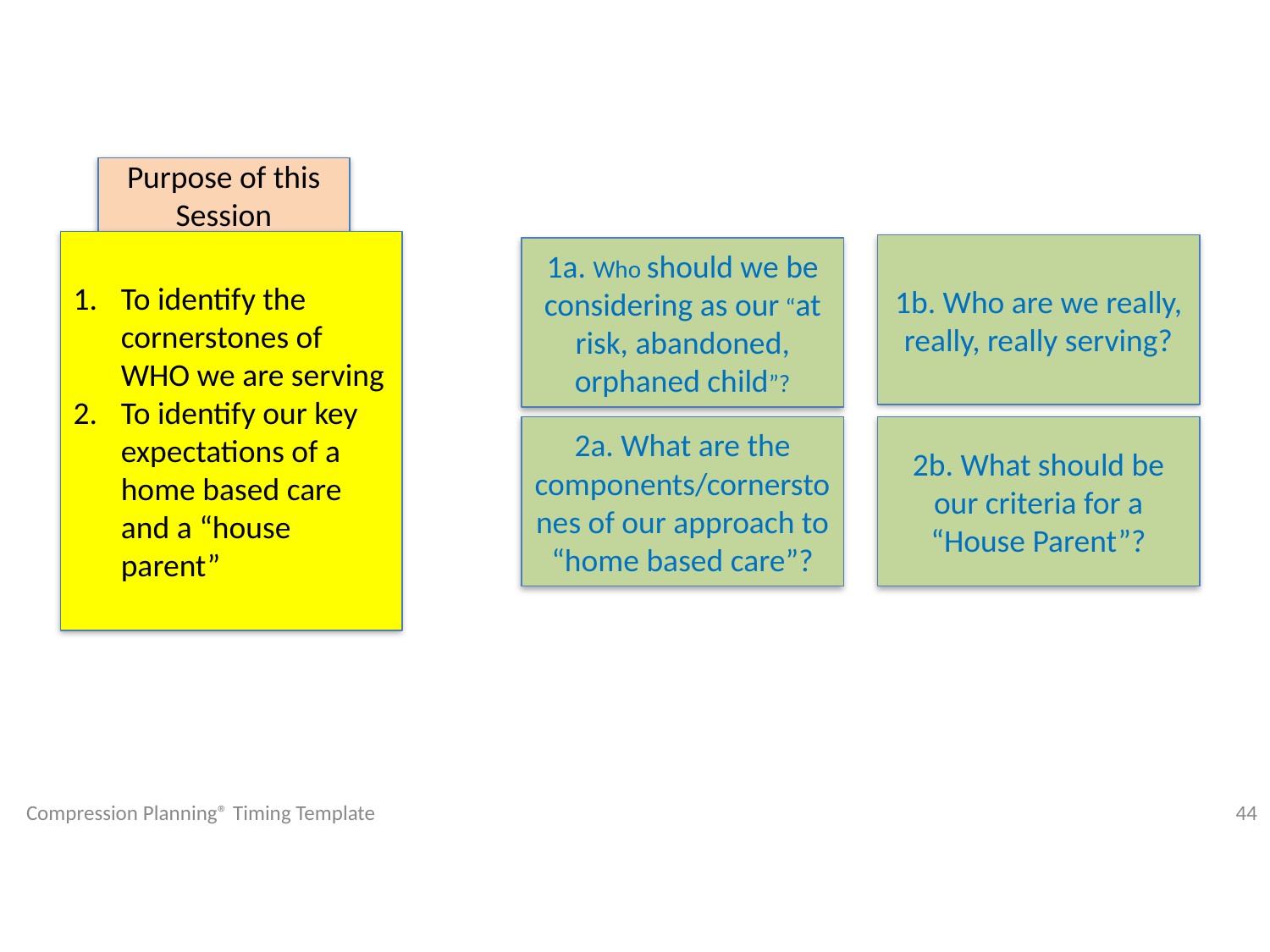

Purpose of this Session
To identify the cornerstones of WHO we are serving
To identify our key expectations of a home based care and a “house parent”
1b. Who are we really, really, really serving?
1a. Who should we be considering as our “at risk, abandoned, orphaned child”?
2a. What are the components/cornerstones of our approach to “home based care”?
2b. What should be our criteria for a “House Parent”?
Compression Planning® Timing Template
44